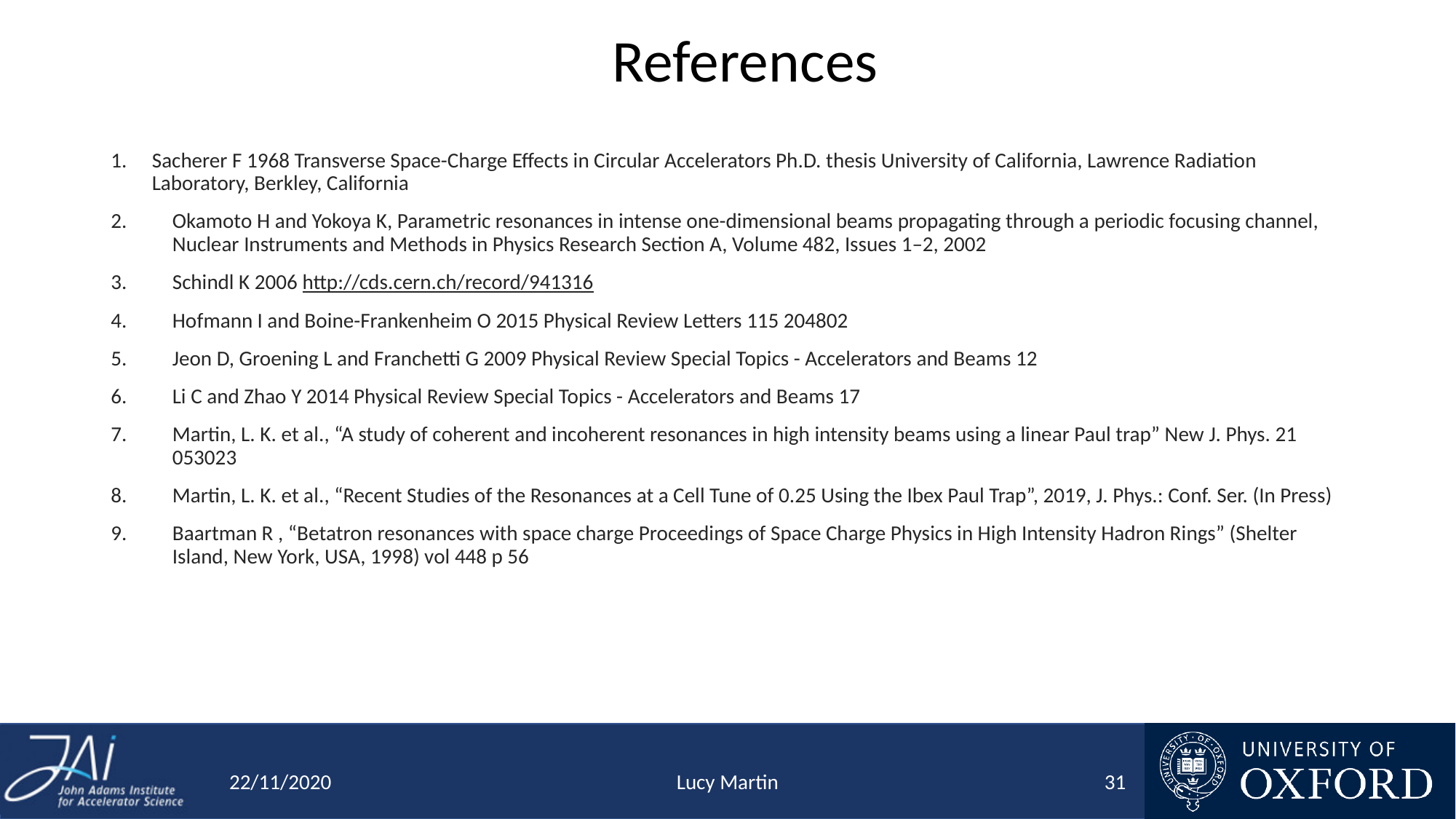

# References
Sacherer F 1968 Transverse Space-Charge Effects in Circular Accelerators Ph.D. thesis University of California, Lawrence Radiation Laboratory, Berkley, California
Okamoto H and Yokoya K, Parametric resonances in intense one-dimensional beams propagating through a periodic focusing channel,  Nuclear Instruments and Methods in Physics Research Section A, Volume 482, Issues 1–2, 2002
Schindl K 2006 http://cds.cern.ch/record/941316
Hofmann I and Boine-Frankenheim O 2015 Physical Review Letters 115 204802
Jeon D, Groening L and Franchetti G 2009 Physical Review Special Topics - Accelerators and Beams 12
Li C and Zhao Y 2014 Physical Review Special Topics - Accelerators and Beams 17
Martin, L. K. et al., “A study of coherent and incoherent resonances in high intensity beams using a linear Paul trap” New J. Phys. 21 053023
Martin, L. K. et al., “Recent Studies of the Resonances at a Cell Tune of 0.25 Using the Ibex Paul Trap”, 2019, J. Phys.: Conf. Ser. (In Press)
Baartman R , “Betatron resonances with space charge Proceedings of Space Charge Physics in High Intensity Hadron Rings” (Shelter Island, New York, USA, 1998) vol 448 p 56

22/11/2020
Lucy Martin
31